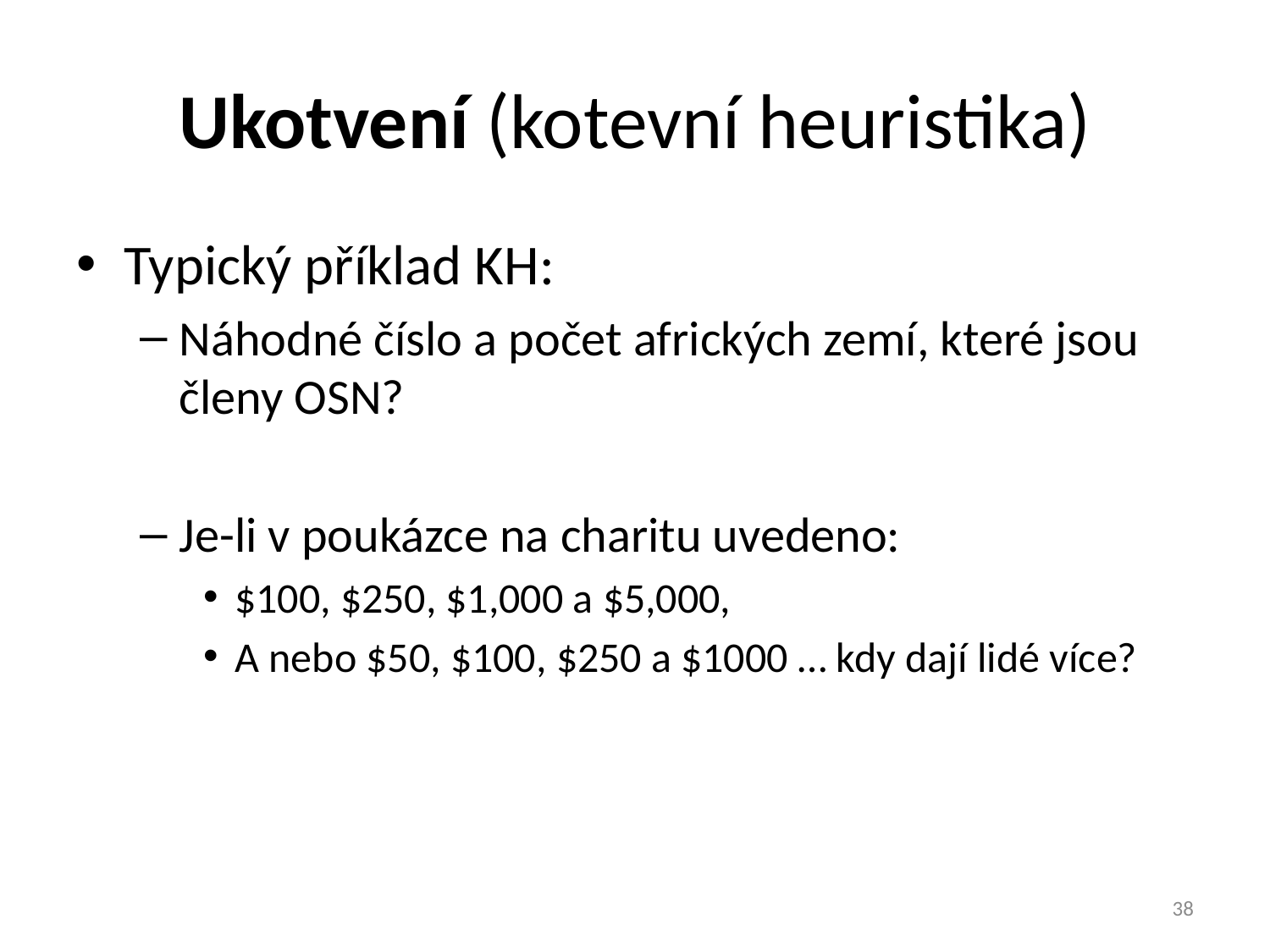

# Ukotvení (kotevní heuristika)
Typický příklad KH:
Náhodné číslo a počet afrických zemí, které jsou členy OSN?

Je-li v poukázce na charitu uvedeno:
$100, $250, $1,000 a $5,000,
A nebo $50, $100, $250 a $1000 … kdy dají lidé více?

38